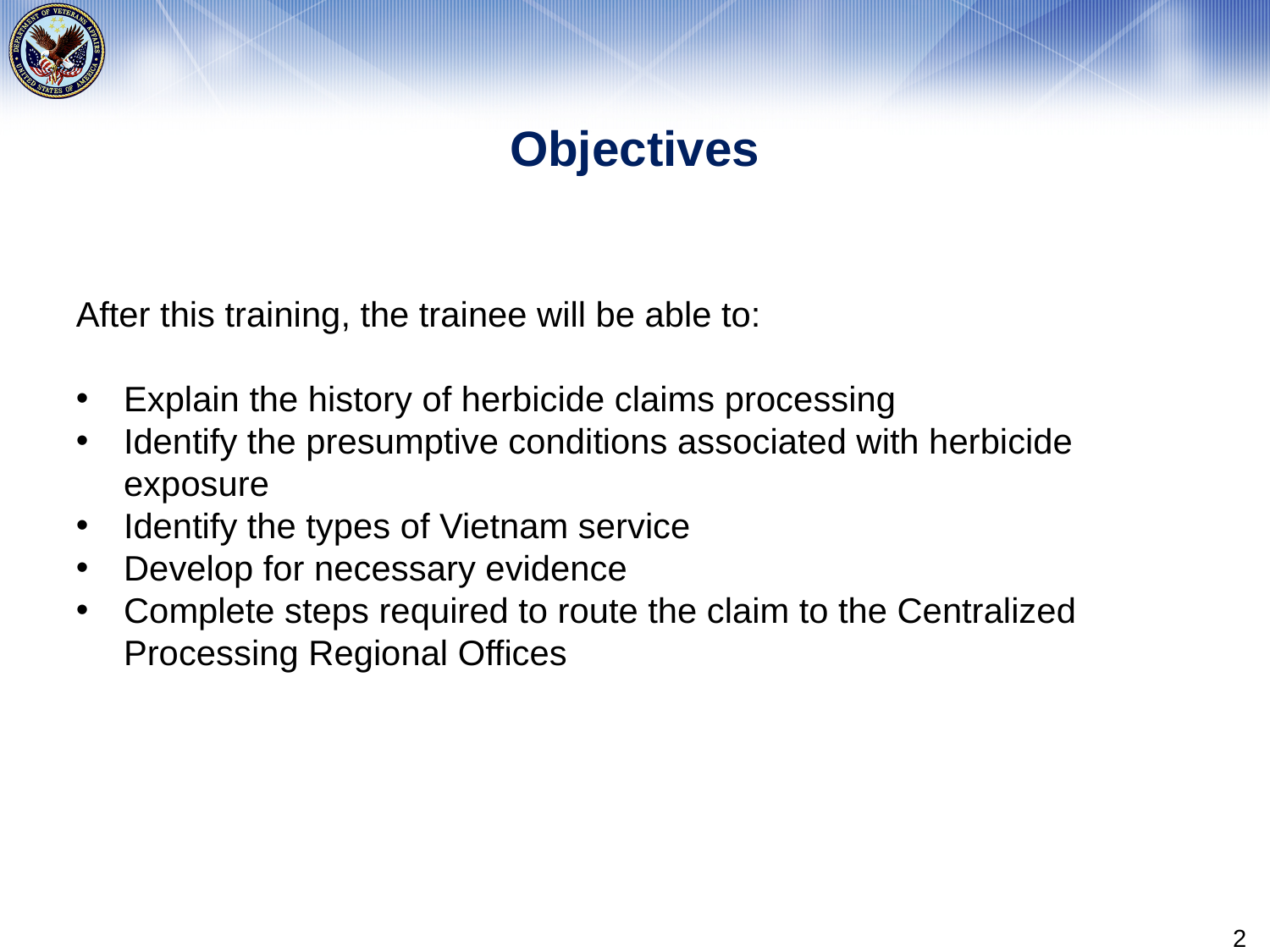

# Objectives
After this training, the trainee will be able to:

Explain the history of herbicide claims processing
Identify the presumptive conditions associated with herbicide exposure
Identify the types of Vietnam service
Develop for necessary evidence
Complete steps required to route the claim to the Centralized Processing Regional Offices

2